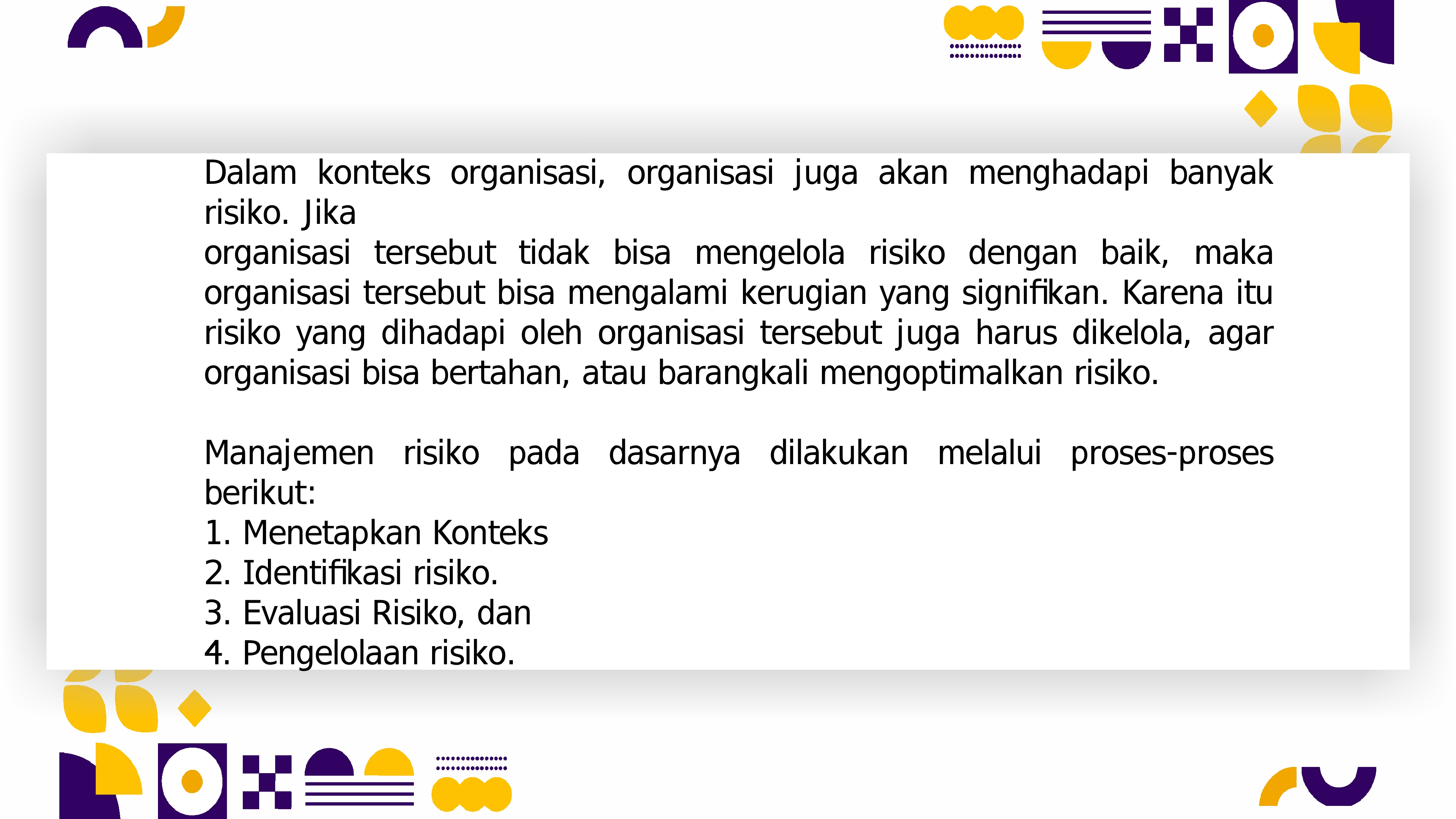

Dalam konteks organisasi, organisasi juga akan menghadapi banyak risiko. Jika
organisasi tersebut tidak bisa mengelola risiko dengan baik, maka organisasi tersebut bisa mengalami kerugian yang signifikan. Karena itu risiko yang dihadapi oleh organisasi tersebut juga harus dikelola, agar organisasi bisa bertahan, atau barangkali mengoptimalkan risiko.

Manajemen risiko pada dasarnya dilakukan melalui proses-proses berikut:
1. Menetapkan Konteks
2. Identifikasi risiko.
3. Evaluasi Risiko, dan
4. Pengelolaan risiko.